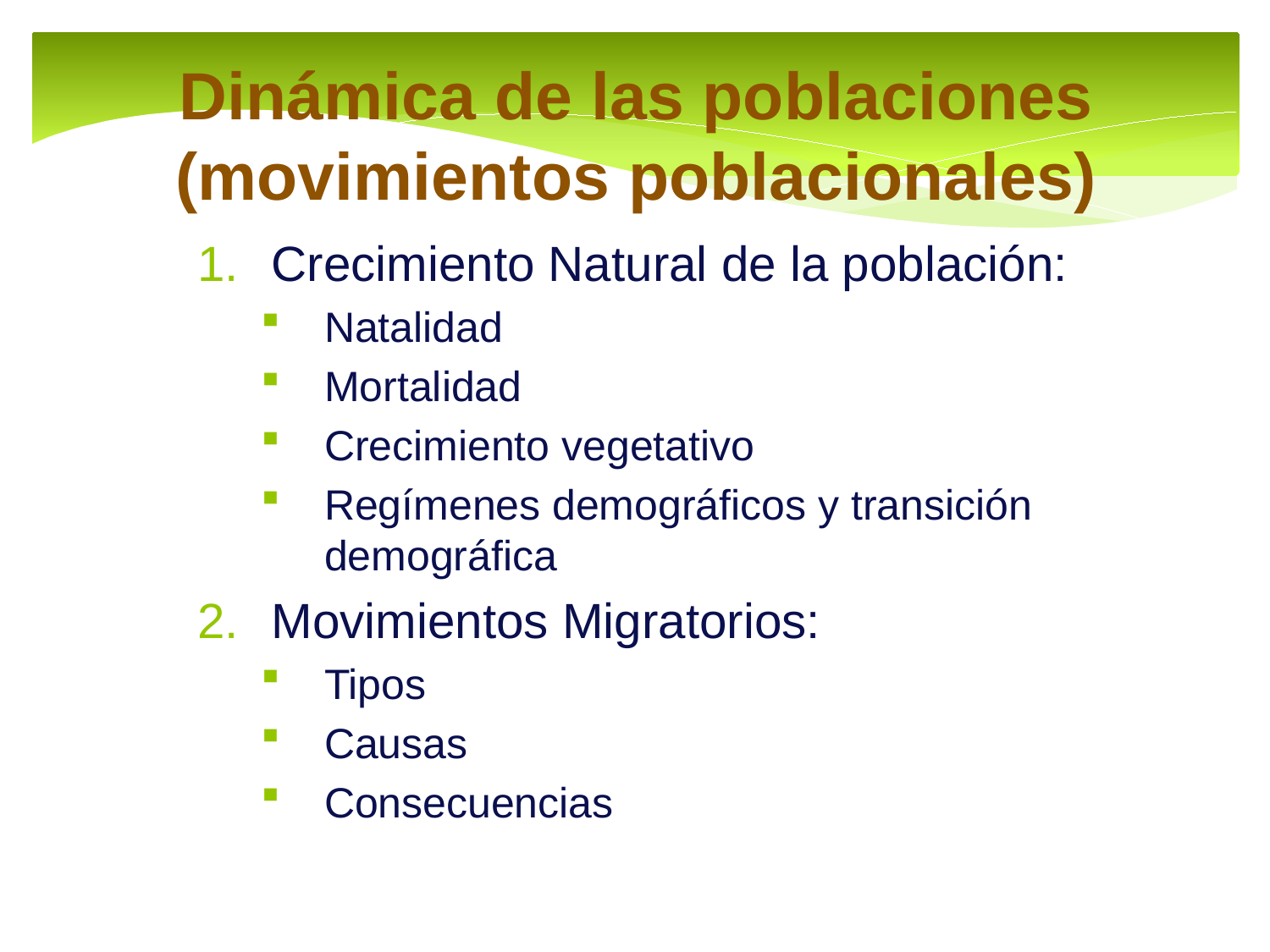

Dinámica de las poblaciones (movimientos poblacionales)
Crecimiento Natural de la población:
Natalidad
Mortalidad
Crecimiento vegetativo
Regímenes demográficos y transición demográfica
Movimientos Migratorios:
Tipos
Causas
Consecuencias